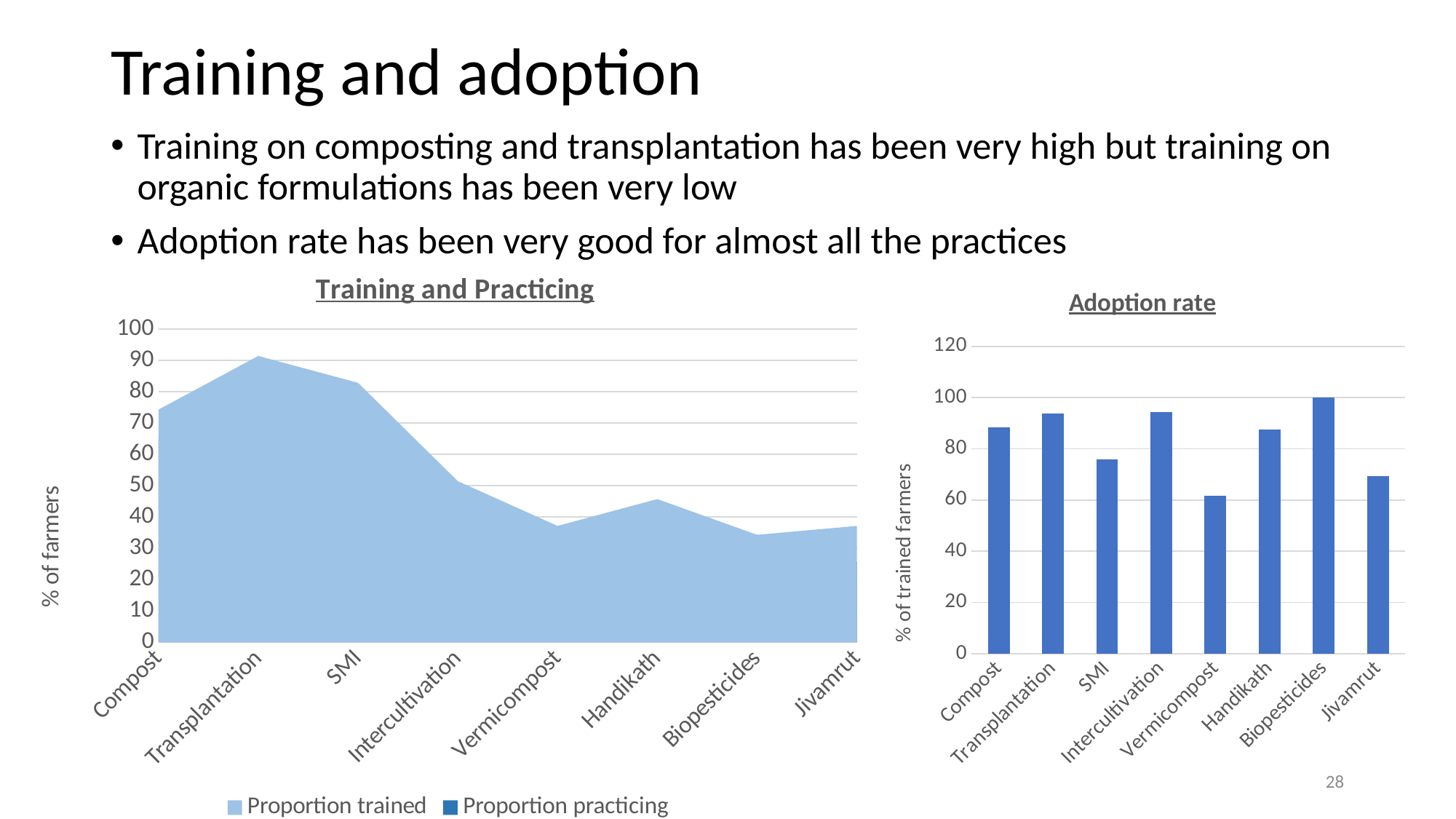

# Training and adoption
Training on composting and transplantation has been very high but training on organic formulations has been very low
Adoption rate has been very good for almost all the practices

### Chart: Training and Practicing

| Category | Proportion trained | Proportion practicing |
|---|---|---|
| Compost | 74.28571428571429 | 65.71428571428572 |
| Transplantation | 91.42857142857143 | 85.71428571428572 |
| SMI | 82.85714285714286 | 62.85714285714286 |
| Intercultivation | 51.42857142857143 | 48.57142857142858 |
| Vermicompost | 37.142857142857146 | 22.857142857142858 |
| Handikath | 45.714285714285715 | 40.0 |
| Biopesticides | 34.285714285714285 | 34.285714285714285 |
| Jivamrut | 37.142857142857146 | 25.714285714285715 |

### Chart:

| Category | Adoption rate |
|---|---|
| Compost | 88.46153846153845 |
| Transplantation | 93.75 |
| SMI | 75.86206896551725 |
| Intercultivation | 94.44444444444444 |
| Vermicompost | 61.53846153846153 |
| Handikath | 87.5 |
| Biopesticides | 100.0 |
| Jivamrut | 69.23076923076923 |
28